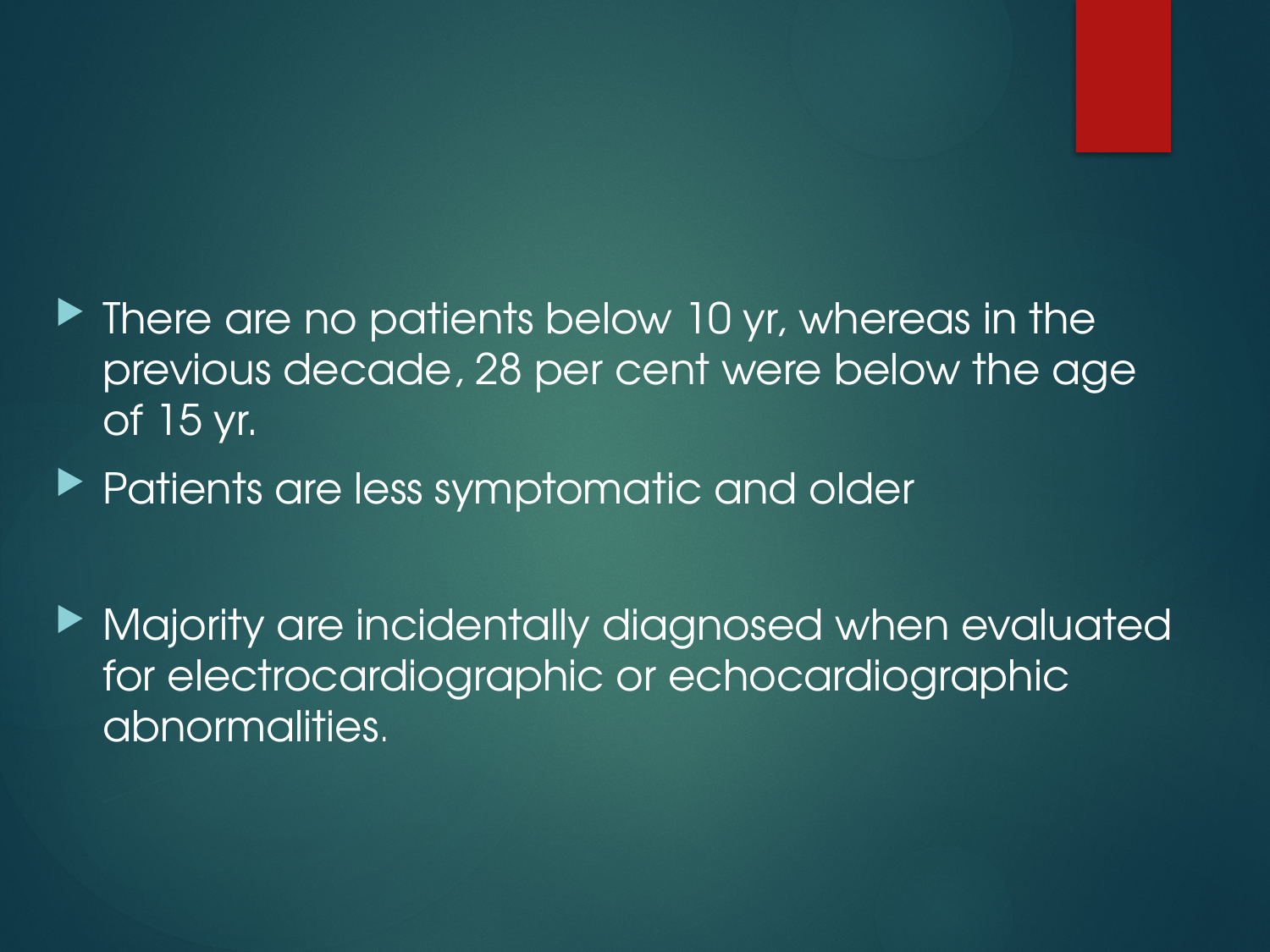

#
There are no patients below 10 yr, whereas in the previous decade, 28 per cent were below the age of 15 yr.
Patients are less symptomatic and older

Majority are incidentally diagnosed when evaluated for electrocardiographic or echocardiographic abnormalities.